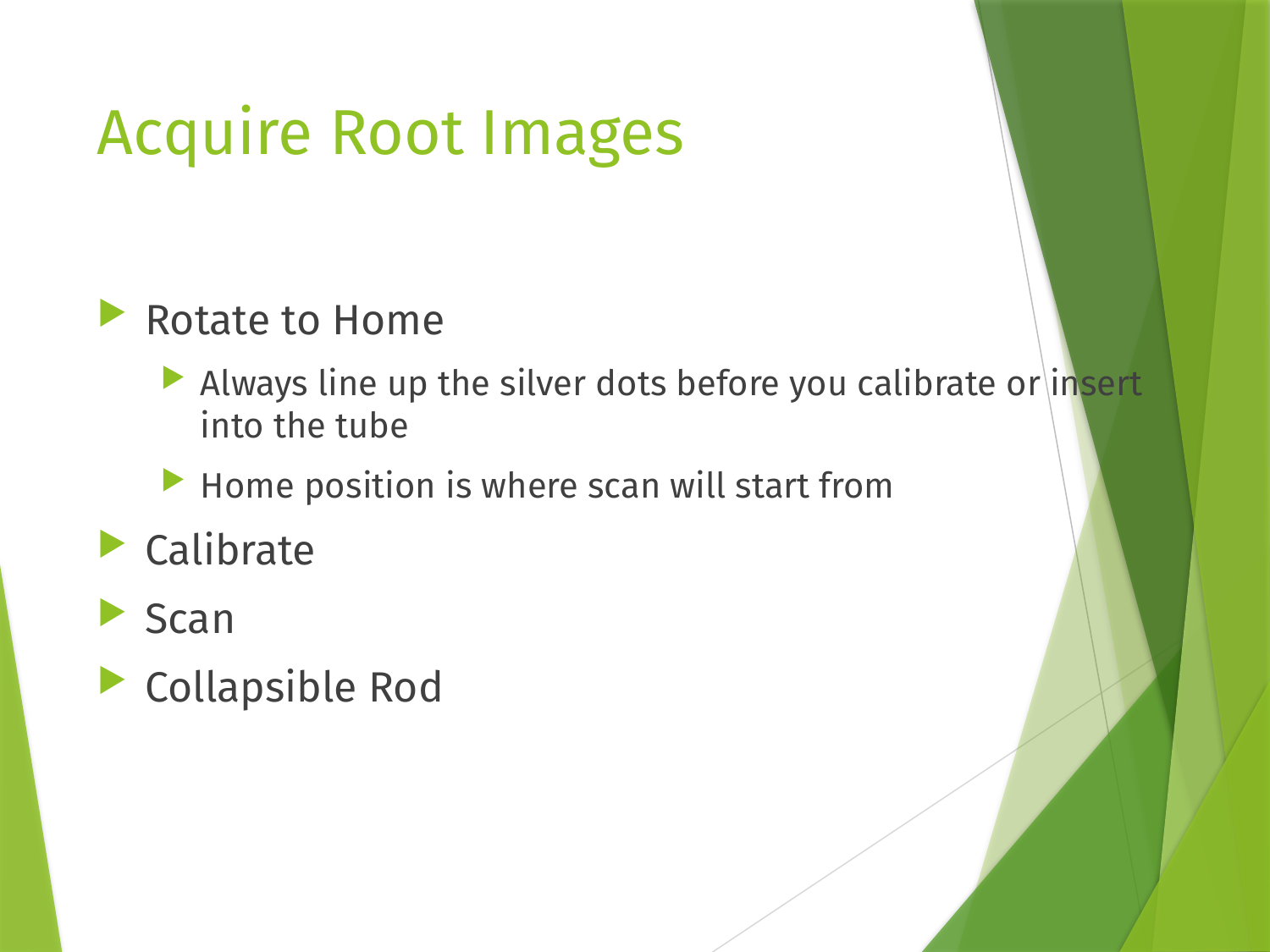

# Acquire Root Images
Rotate to Home
Always line up the silver dots before you calibrate or insert into the tube
Home position is where scan will start from
Calibrate
Scan
Collapsible Rod